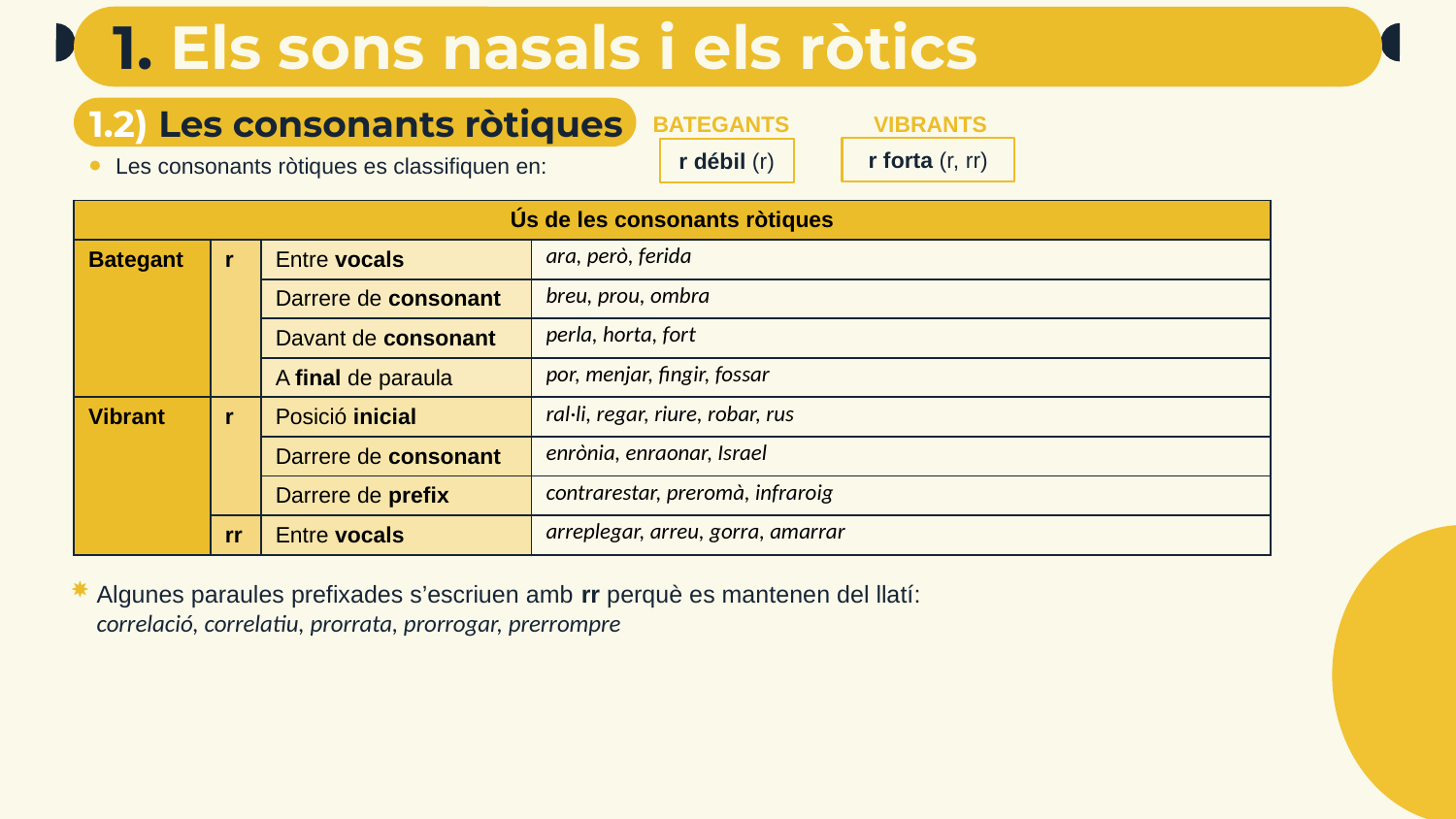

# 1. Els sons nasals i els ròtics

1.2) Les consonants ròtiques

BATEGANTS
VIBRANTS
Les consonants ròtiques es classifiquen en:
r forta (r, rr)
r débil (r)
| Ús de les consonants ròtiques |  |  |  |
| --- | --- | --- | --- |
| Bategant | r | Entre vocals | ara, però, ferida |
|  |  | Darrere de consonant | breu, prou, ombra |
|  |  | Davant de consonant | perla, horta, fort |
|  |  | A final de paraula | por, menjar, fingir, fossar |
| Vibrant | r | Posició inicial | ral·li, regar, riure, robar, rus |
|  |  | Darrere de consonant | enrònia, enraonar, Israel |
|  |  | Darrere de prefix | contrarestar, preromà, infraroig |
|  | rr | Entre vocals | arreplegar, arreu, gorra, amarrar |

Algunes paraules prefixades s’escriuen amb rr perquè es mantenen del llatí:
correlació, correlatiu, prorrata, prorrogar, prerrompre